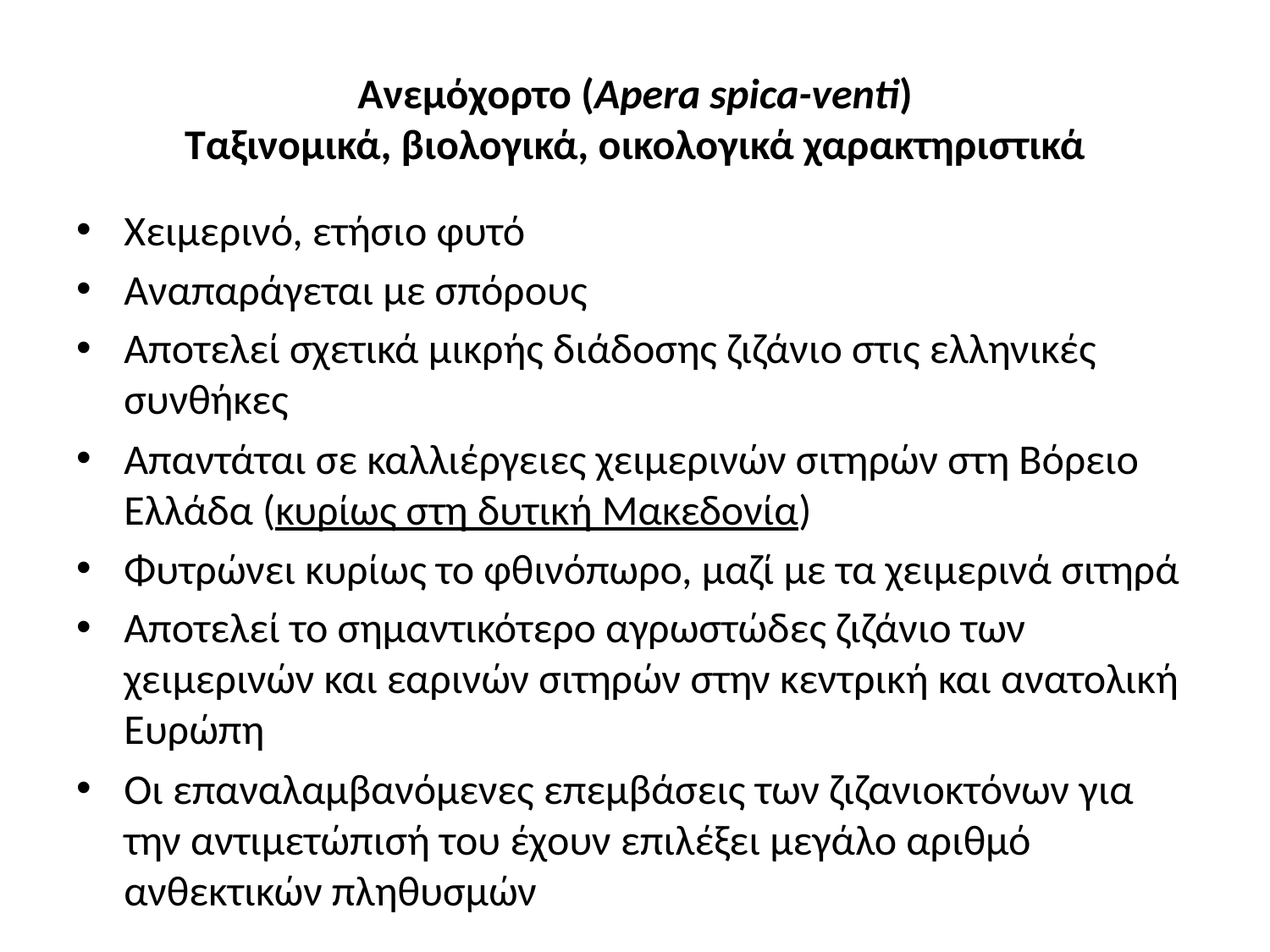

# Ανεμόχορτο (Apera spica-venti) Ταξινομικά, βιολογικά, οικολογικά χαρακτηριστικά
Χειμερινό, ετήσιο φυτό
Αναπαράγεται με σπόρους
Αποτελεί σχετικά μικρής διάδοσης ζιζάνιο στις ελληνικές συνθήκες
Απαντάται σε καλλιέργειες χειμερινών σιτηρών στη Βόρειο Ελλάδα (κυρίως στη δυτική Μακεδονία)
Φυτρώνει κυρίως το φθινόπωρο, μαζί με τα χειμερινά σιτηρά
Αποτελεί το σημαντικότερο αγρωστώδες ζιζάνιο των χειμερινών και εαρινών σιτηρών στην κεντρική και ανατολική Ευρώπη
Οι επαναλαμβανόμενες επεμβάσεις των ζιζανιοκτόνων για την αντιμετώπισή του έχουν επιλέξει μεγάλο αριθμό ανθεκτικών πληθυσμών